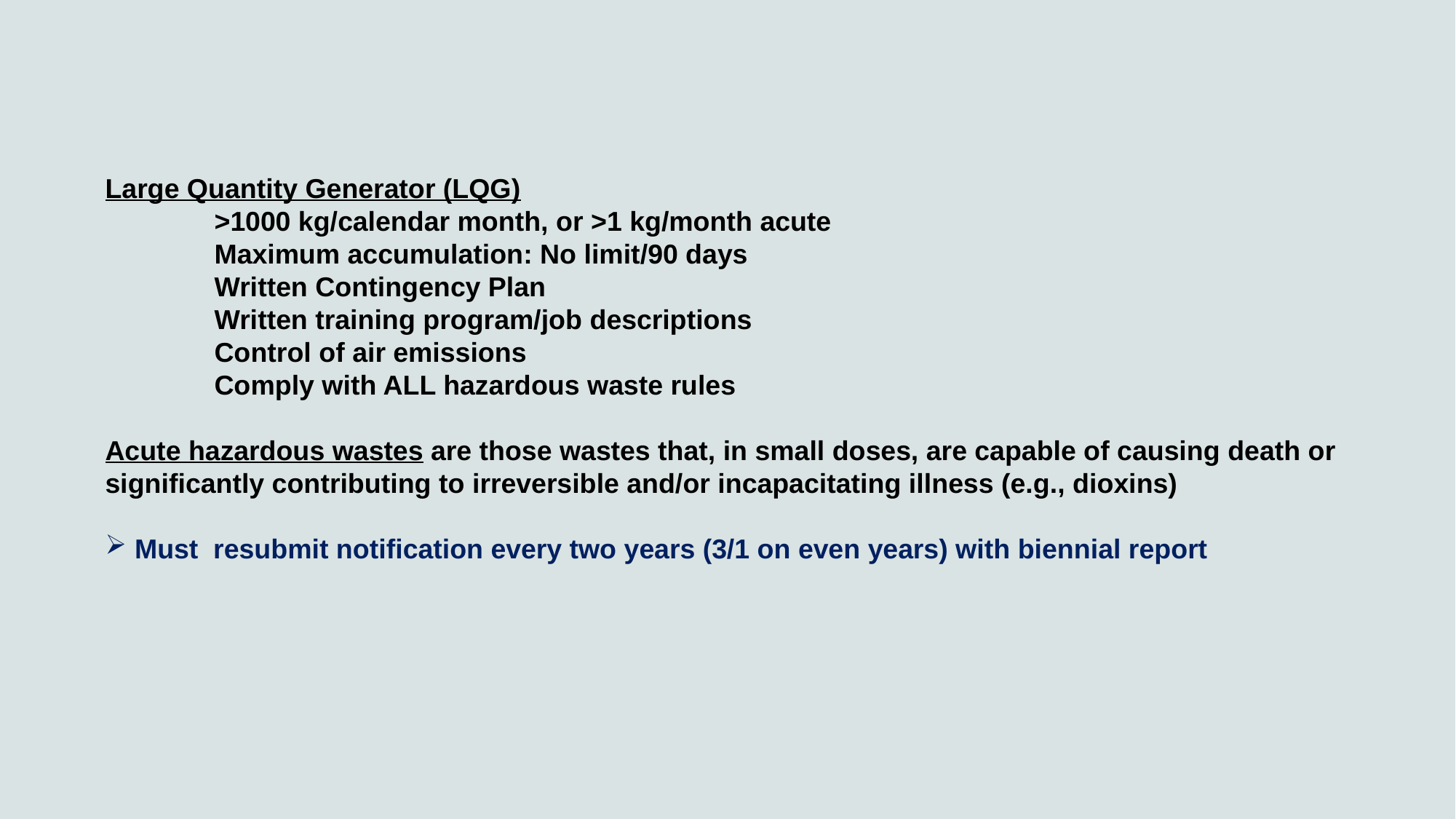

Large Quantity Generator (LQG)
	>1000 kg/calendar month, or >1 kg/month acute
	Maximum accumulation: No limit/90 days
	Written Contingency Plan
	Written training program/job descriptions
	Control of air emissions
	Comply with ALL hazardous waste rules

Acute hazardous wastes are those wastes that, in small doses, are capable of causing death or significantly contributing to irreversible and/or incapacitating illness (e.g., dioxins)

 Must  resubmit notification every two years (3/1 on even years) with biennial report